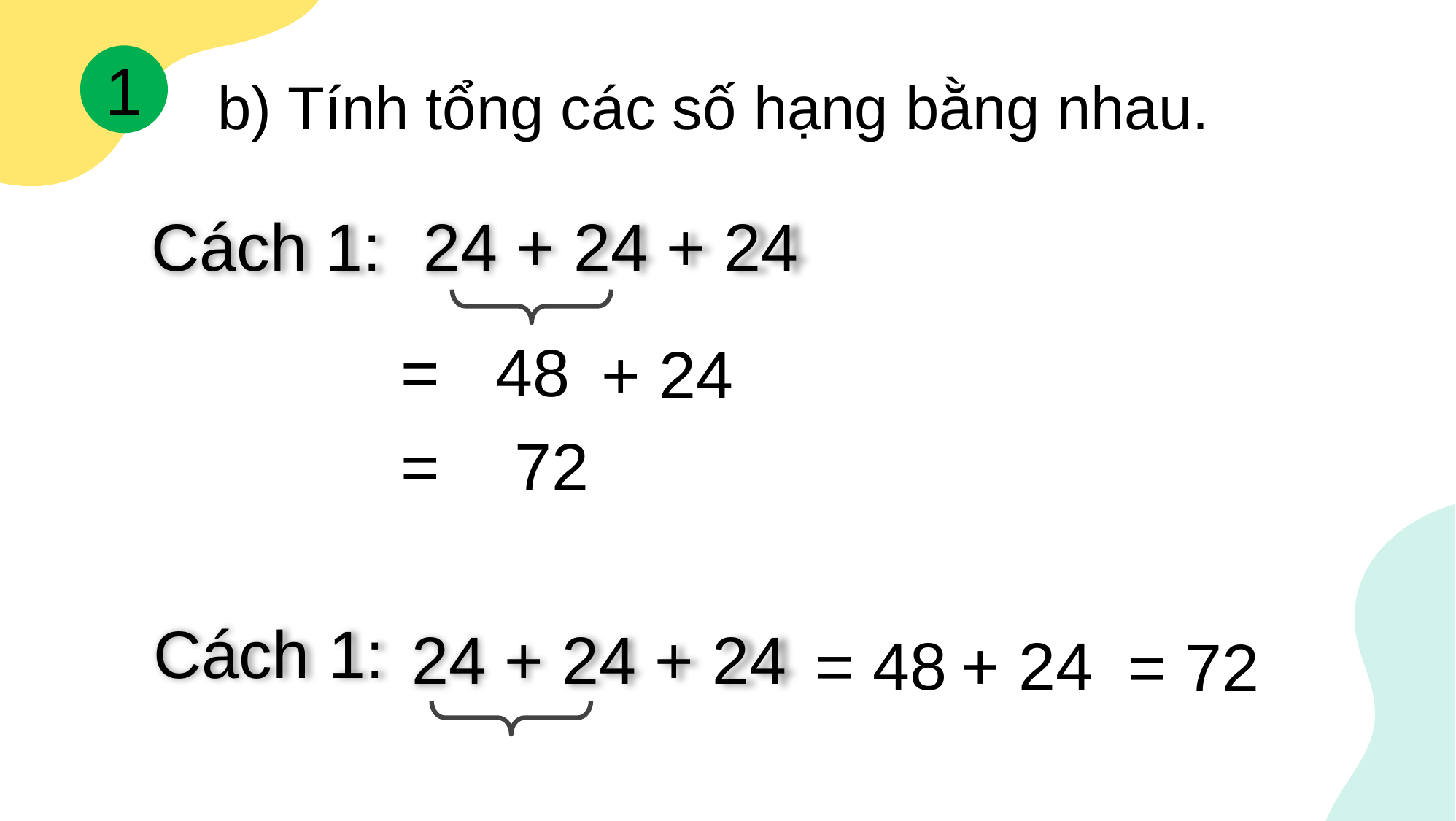

1
b) Tính tổng các số hạng bằng nhau.

Cách 1:
24 + 24 + 24
=   48
+ 24
=    72

Cách 1:
24 + 24 + 24
= 48
+ 24
= 72